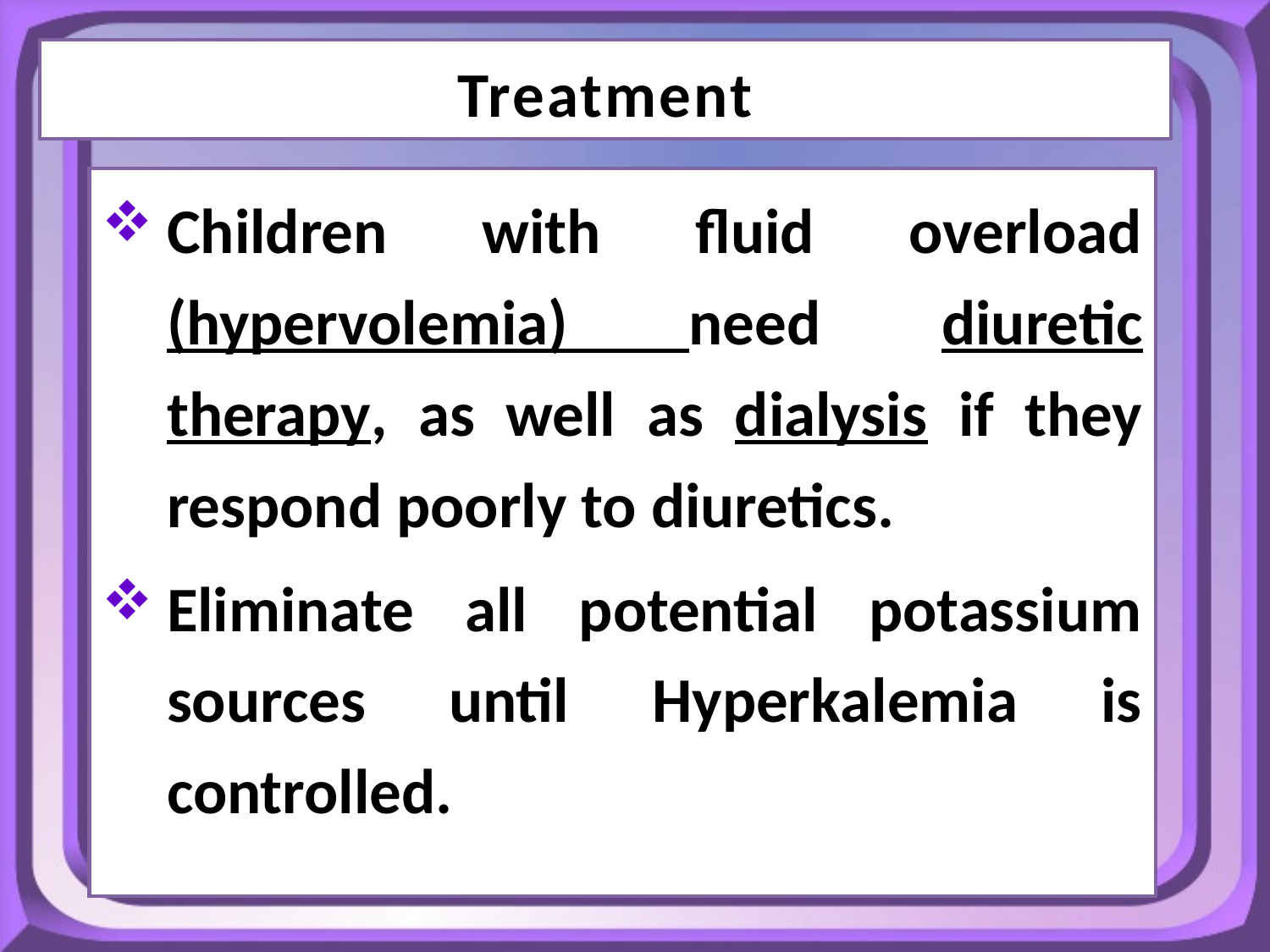

Treatment

Children with fluid overload (hypervolemia) need diuretic therapy, as well as dialysis if they respond poorly to diuretics.
Eliminate all potential potassium sources until Hyperkalemia is controlled.